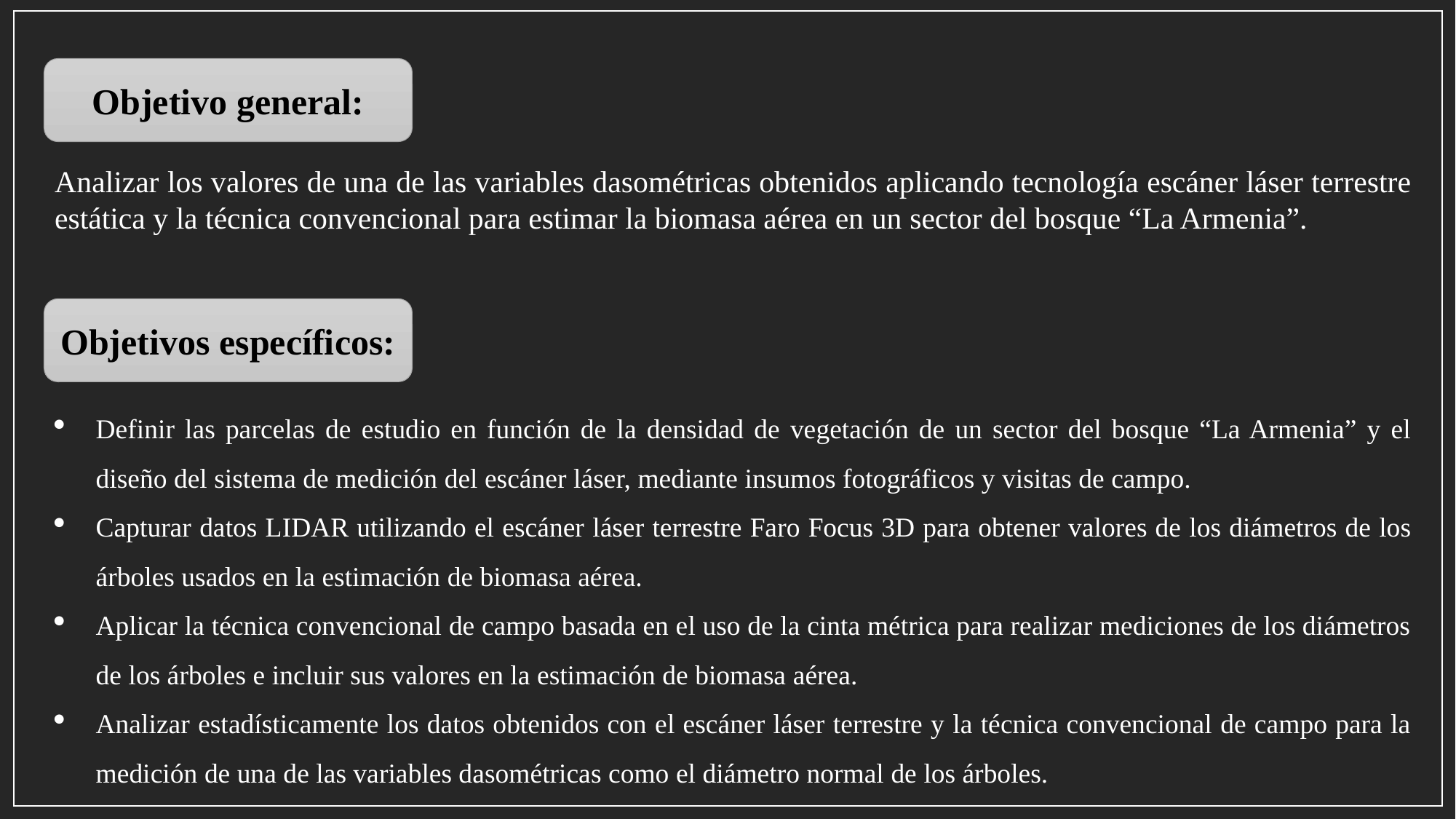

Objetivo general:
Analizar los valores de una de las variables dasométricas obtenidos aplicando tecnología escáner láser terrestre estática y la técnica convencional para estimar la biomasa aérea en un sector del bosque “La Armenia”.
Objetivos específicos:
Definir las parcelas de estudio en función de la densidad de vegetación de un sector del bosque “La Armenia” y el diseño del sistema de medición del escáner láser, mediante insumos fotográficos y visitas de campo.
Capturar datos LIDAR utilizando el escáner láser terrestre Faro Focus 3D para obtener valores de los diámetros de los árboles usados en la estimación de biomasa aérea.
Aplicar la técnica convencional de campo basada en el uso de la cinta métrica para realizar mediciones de los diámetros de los árboles e incluir sus valores en la estimación de biomasa aérea.
Analizar estadísticamente los datos obtenidos con el escáner láser terrestre y la técnica convencional de campo para la medición de una de las variables dasométricas como el diámetro normal de los árboles.